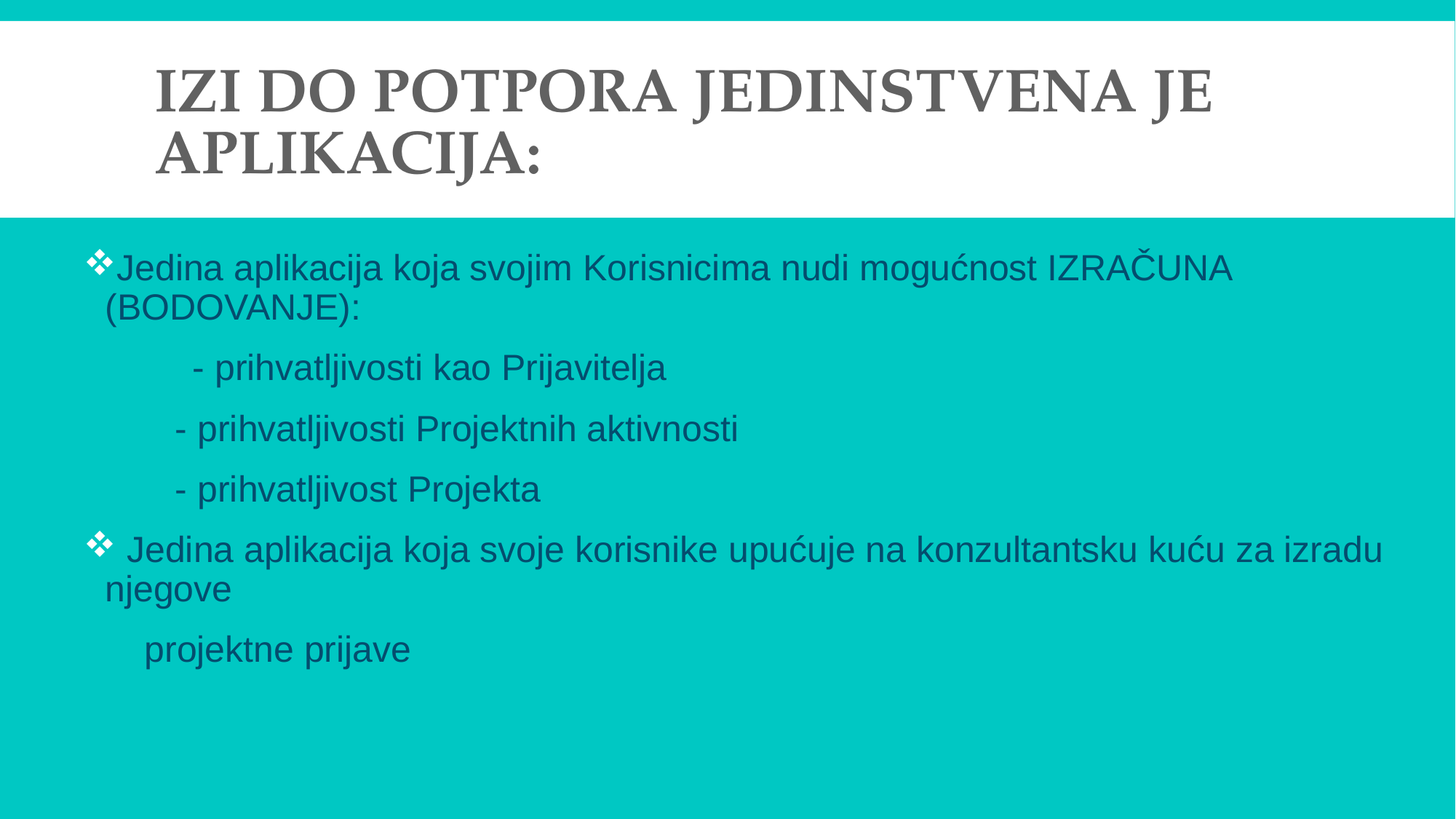

# IZI DO POTPORA JEDINSTVENA JE APLIKACIJA:
Jedina aplikacija koja svojim Korisnicima nudi mogućnost IZRAČUNA (BODOVANJE):
		- prihvatljivosti kao Prijavitelja
         - prihvatljivosti Projektnih aktivnosti
         - prihvatljivost Projekta
 Jedina aplikacija koja svoje korisnike upućuje na konzultantsku kuću za izradu njegove
      projektne prijave